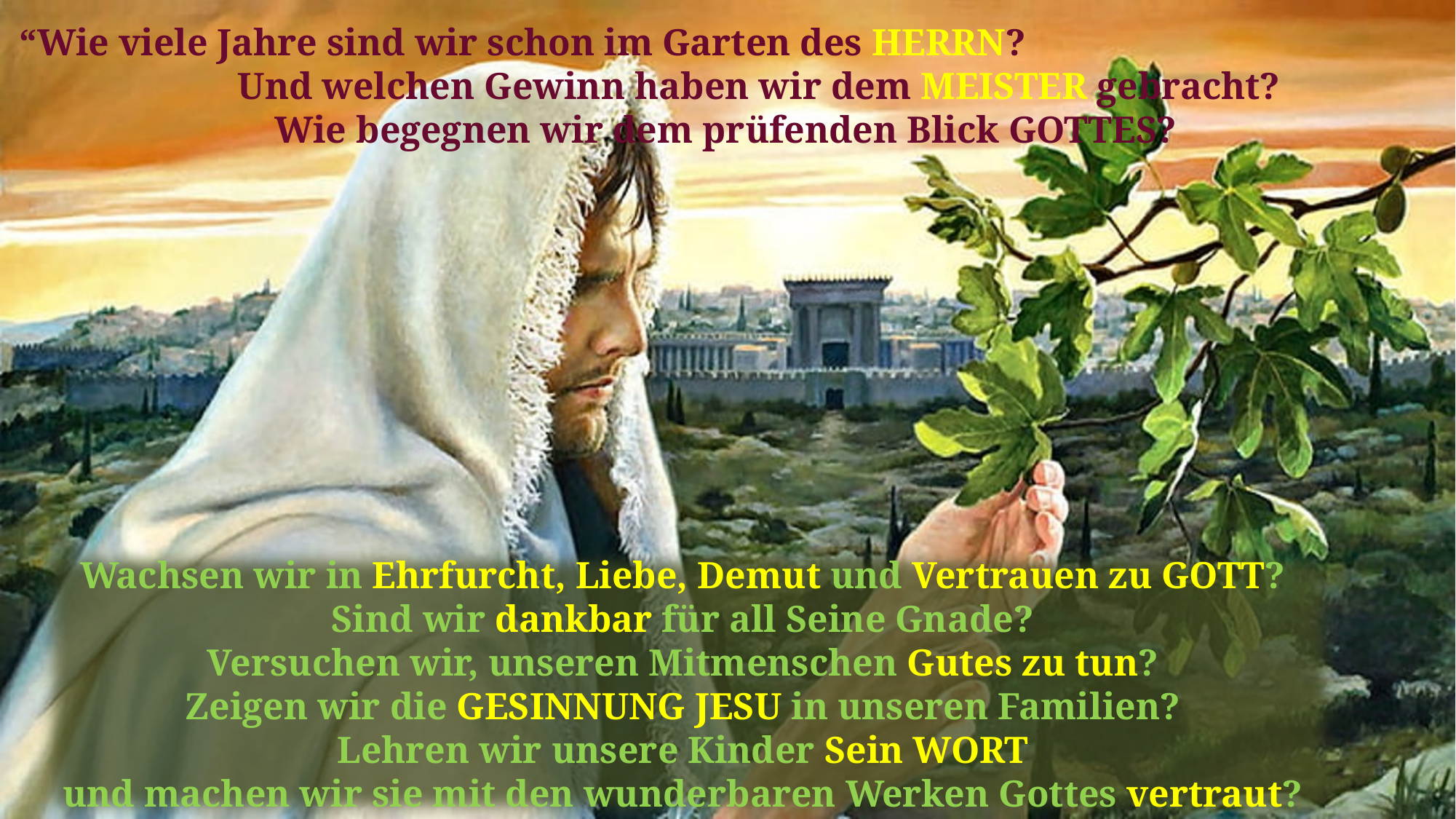

“Wie viele Jahre sind wir schon im Garten des HERRN?
		Und welchen Gewinn haben wir dem MEISTER gebracht?
                           Wie begegnen wir dem prüfenden Blick GOTTES?
Wachsen wir in Ehrfurcht, Liebe, Demut und Vertrauen zu GOTT?
Sind wir dankbar für all Seine Gnade?
Versuchen wir, unseren Mitmenschen Gutes zu tun?
Zeigen wir die GESINNUNG JESU in unseren Familien?
Lehren wir unsere Kinder Sein WORT
und machen wir sie mit den wunderbaren Werken Gottes vertraut?